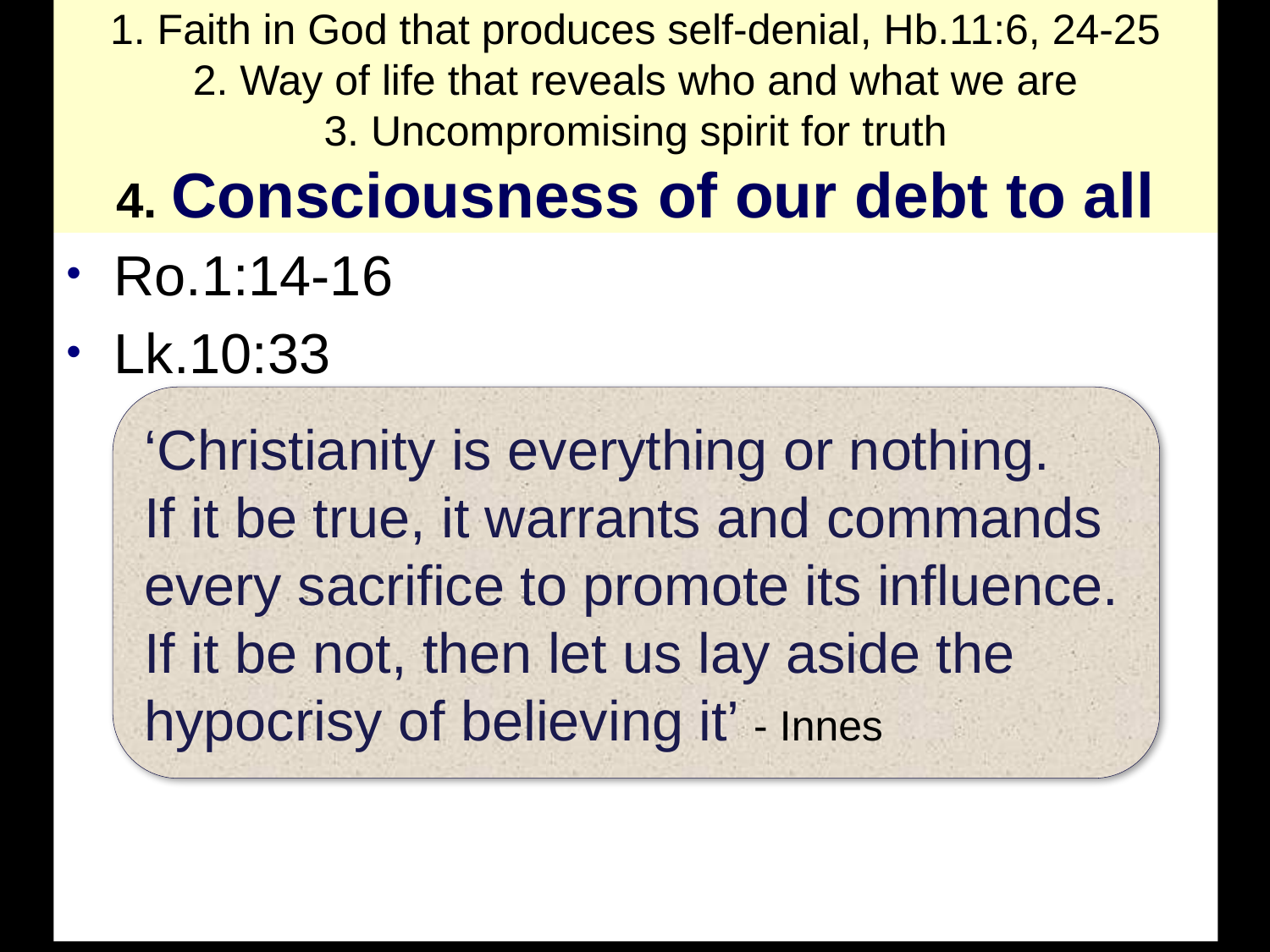

# 1. Faith in God that produces self-denial, Hb.11:6, 24-25 2. Way of life that reveals who and what we are 3. Uncompromising spirit for truth 4. Consciousness of our debt to all
Ro.1:14-16
Lk.10:33

‘Christianity is everything or nothing.
If it be true, it warrants and commands every sacrifice to promote its influence.
If it be not, then let us lay aside the hypocrisy of believing it’ - Innes